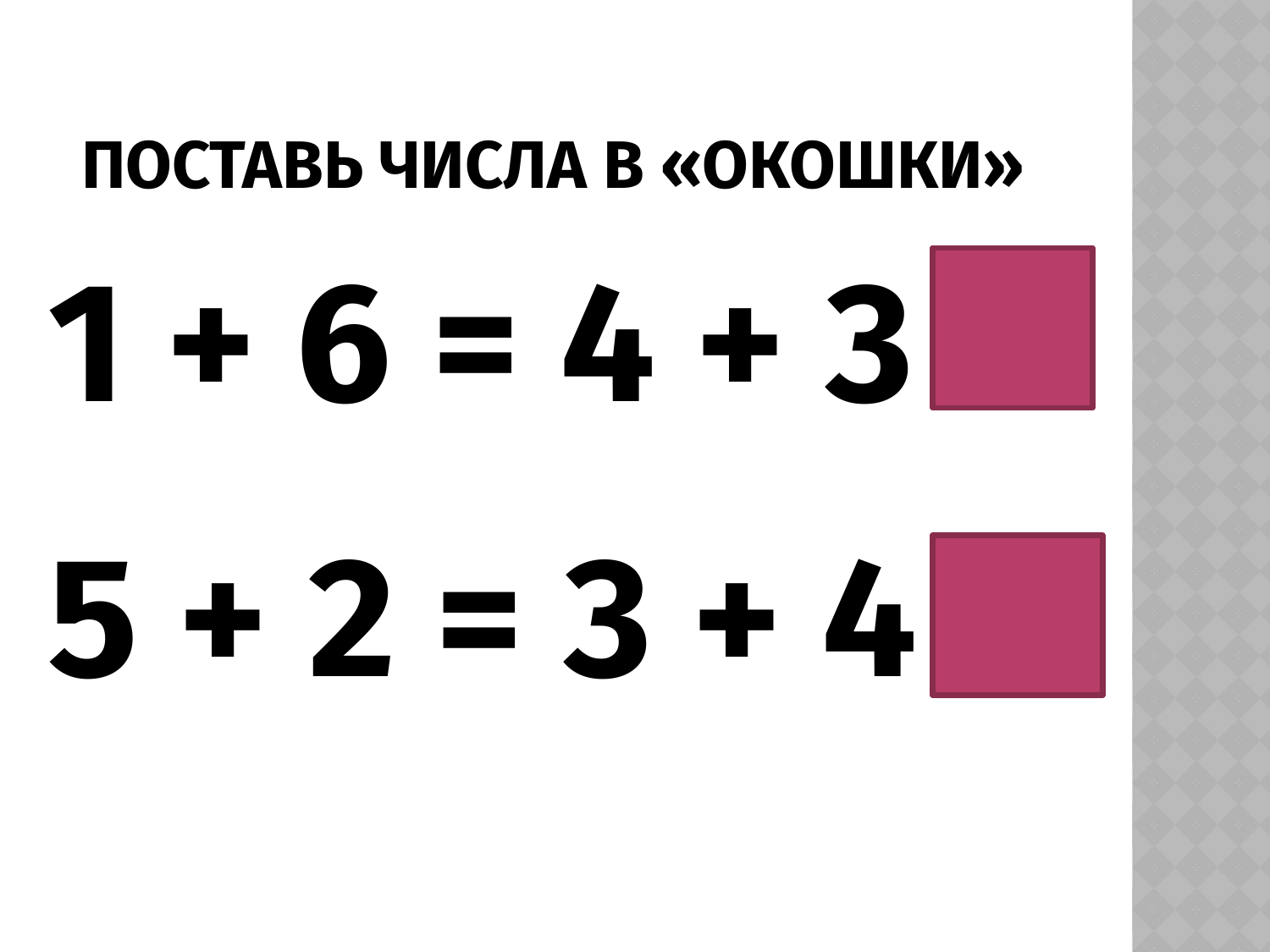

# Поставь числа в «окошки»
1 + 6 = 4 + 3

5 + 2 = 3 + 4